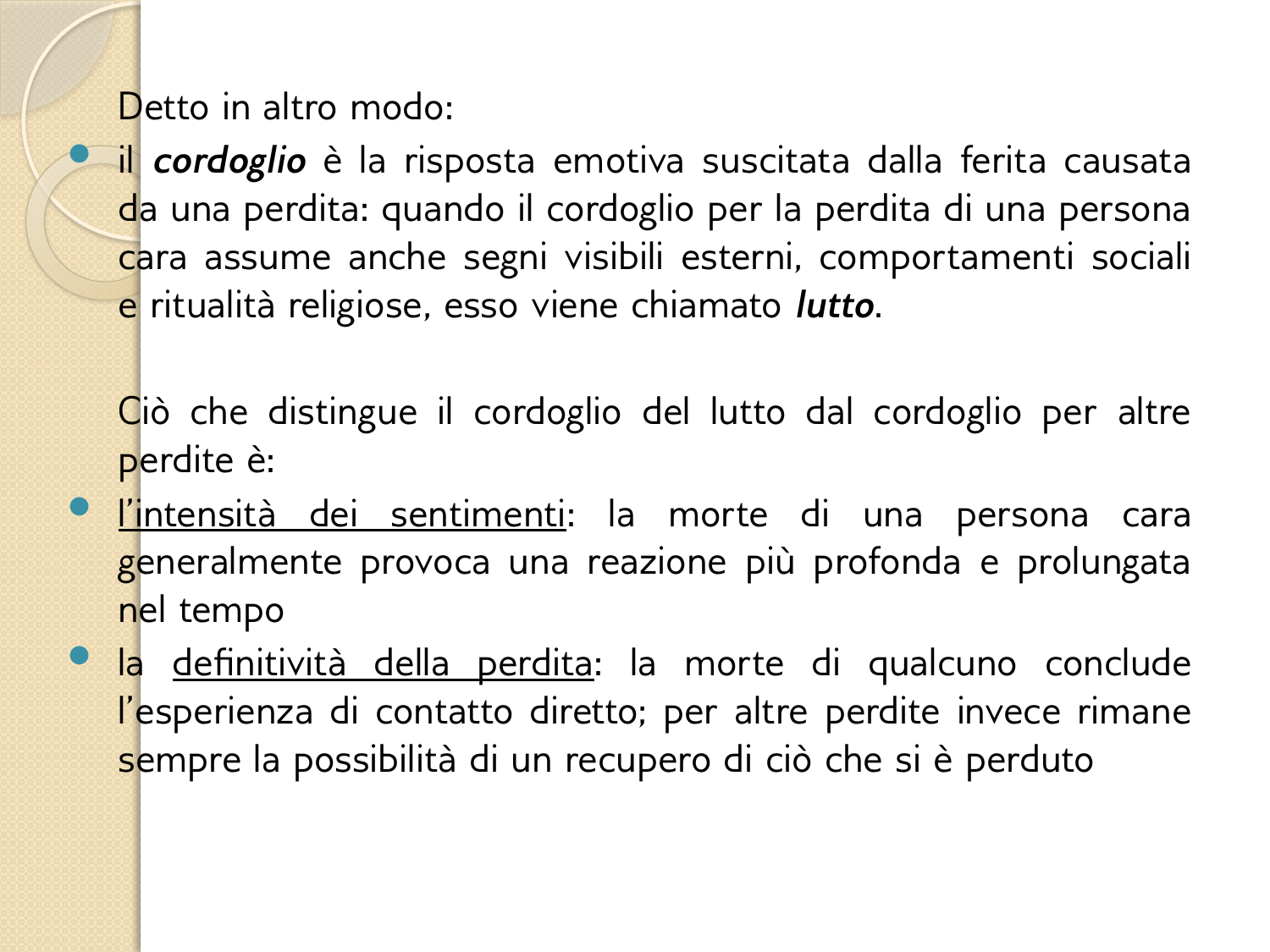

# Detto in altro modo:
il cordoglio è la risposta emotiva suscitata dalla ferita causata da una perdita: quando il cordoglio per la perdita di una persona cara assume anche segni visibili esterni, comportamenti sociali e ritualità religiose, esso viene chiamato lutto.

Ciò che distingue il cordoglio del lutto dal cordoglio per altre perdite è:
l’intensità dei sentimenti: la morte di una persona cara generalmente provoca una reazione più profonda e prolungata nel tempo
la definitività della perdita: la morte di qualcuno conclude l’esperienza di contatto diretto; per altre perdite invece rimane sempre la possibilità di un recupero di ciò che si è perduto